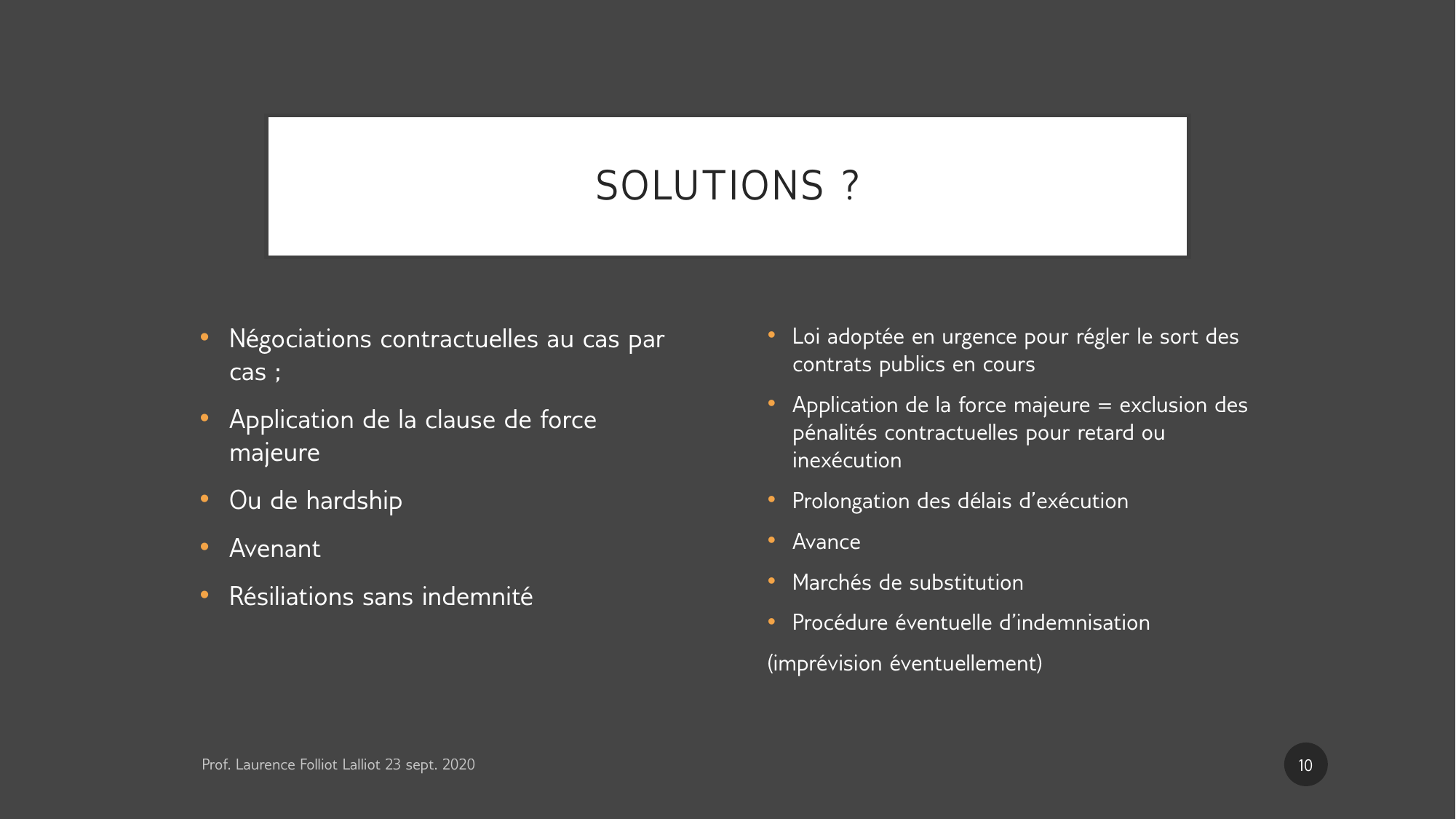

# Solutions ?
Négociations contractuelles au cas par cas ;
Application de la clause de force majeure
Ou de hardship
Avenant
Résiliations sans indemnité
Loi adoptée en urgence pour régler le sort des contrats publics en cours
Application de la force majeure = exclusion des pénalités contractuelles pour retard ou inexécution
Prolongation des délais d’exécution
Avance
Marchés de substitution
Procédure éventuelle d’indemnisation
(imprévision éventuellement)

10
Prof. Laurence Folliot Lalliot 23 sept. 2020